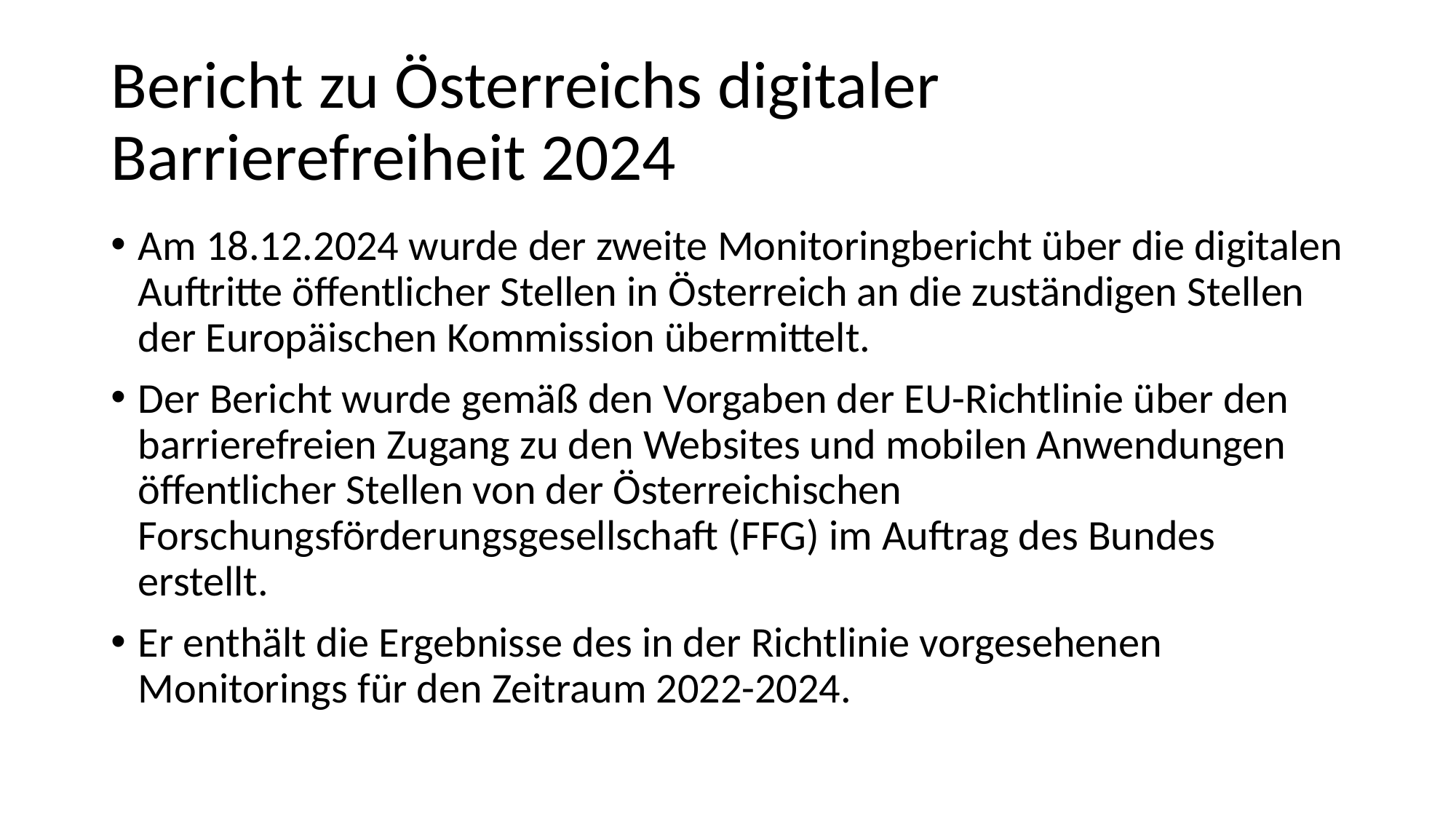

# Bericht zu Österreichs digitaler Barrierefreiheit 2024
Am 18.12.2024 wurde der zweite Monitoringbericht über die digitalen Auftritte öffentlicher Stellen in Österreich an die zuständigen Stellen der Europäischen Kommission übermittelt.
Der Bericht wurde gemäß den Vorgaben der EU-Richtlinie über den barrierefreien Zugang zu den Websites und mobilen Anwendungen öffentlicher Stellen von der Österreichischen Forschungsförderungsgesellschaft (FFG) im Auftrag des Bundes erstellt.
Er enthält die Ergebnisse des in der Richtlinie vorgesehenen Monitorings für den Zeitraum 2022-2024.